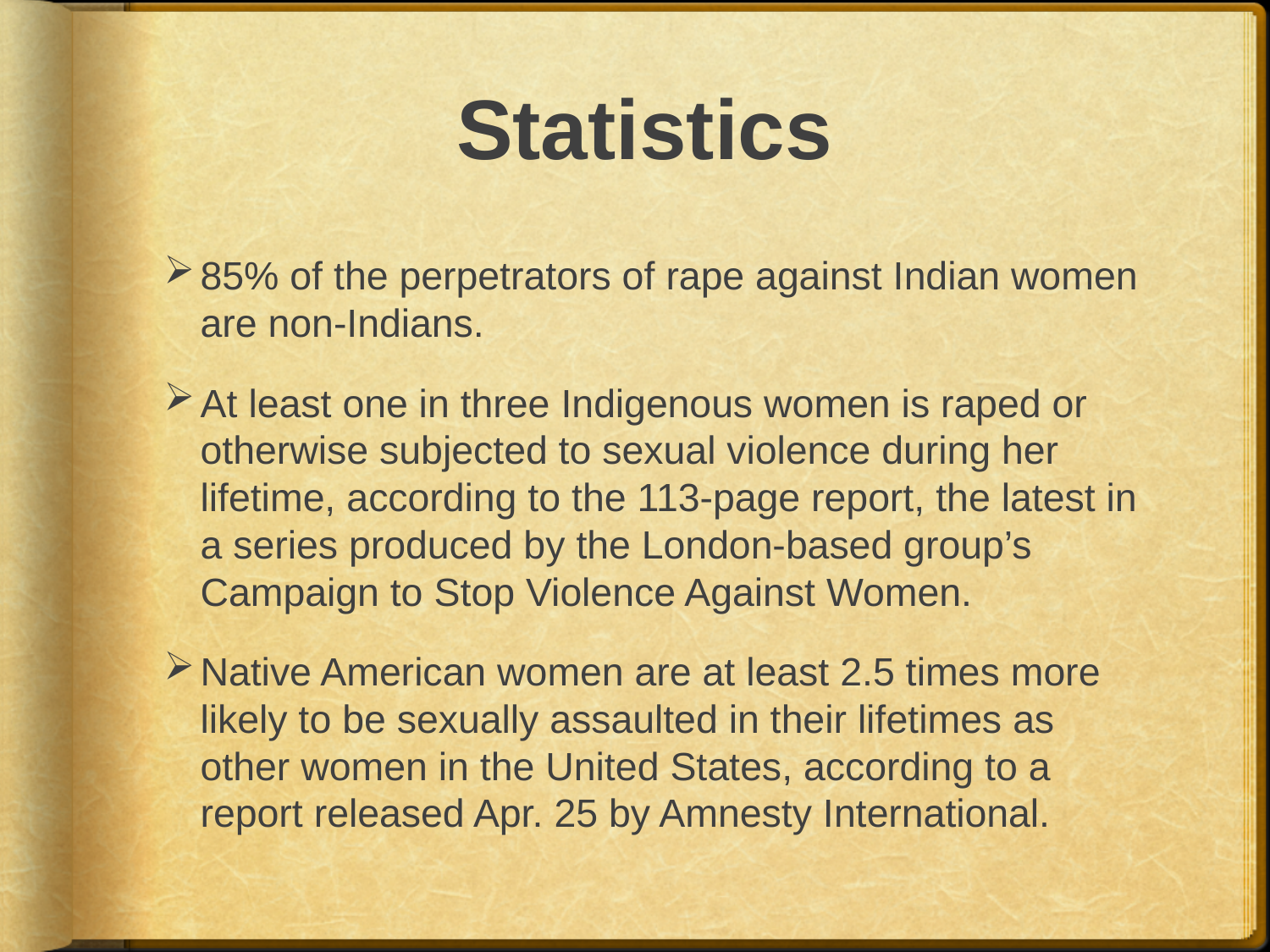

# Statistics

85% of the perpetrators of rape against Indian women are non-Indians.
At least one in three Indigenous women is raped or otherwise subjected to sexual violence during her lifetime, according to the 113-page report, the latest in a series produced by the London-based group’s Campaign to Stop Violence Against Women.
Native American women are at least 2.5 times more likely to be sexually assaulted in their lifetimes as other women in the United States, according to a report released Apr. 25 by Amnesty International.